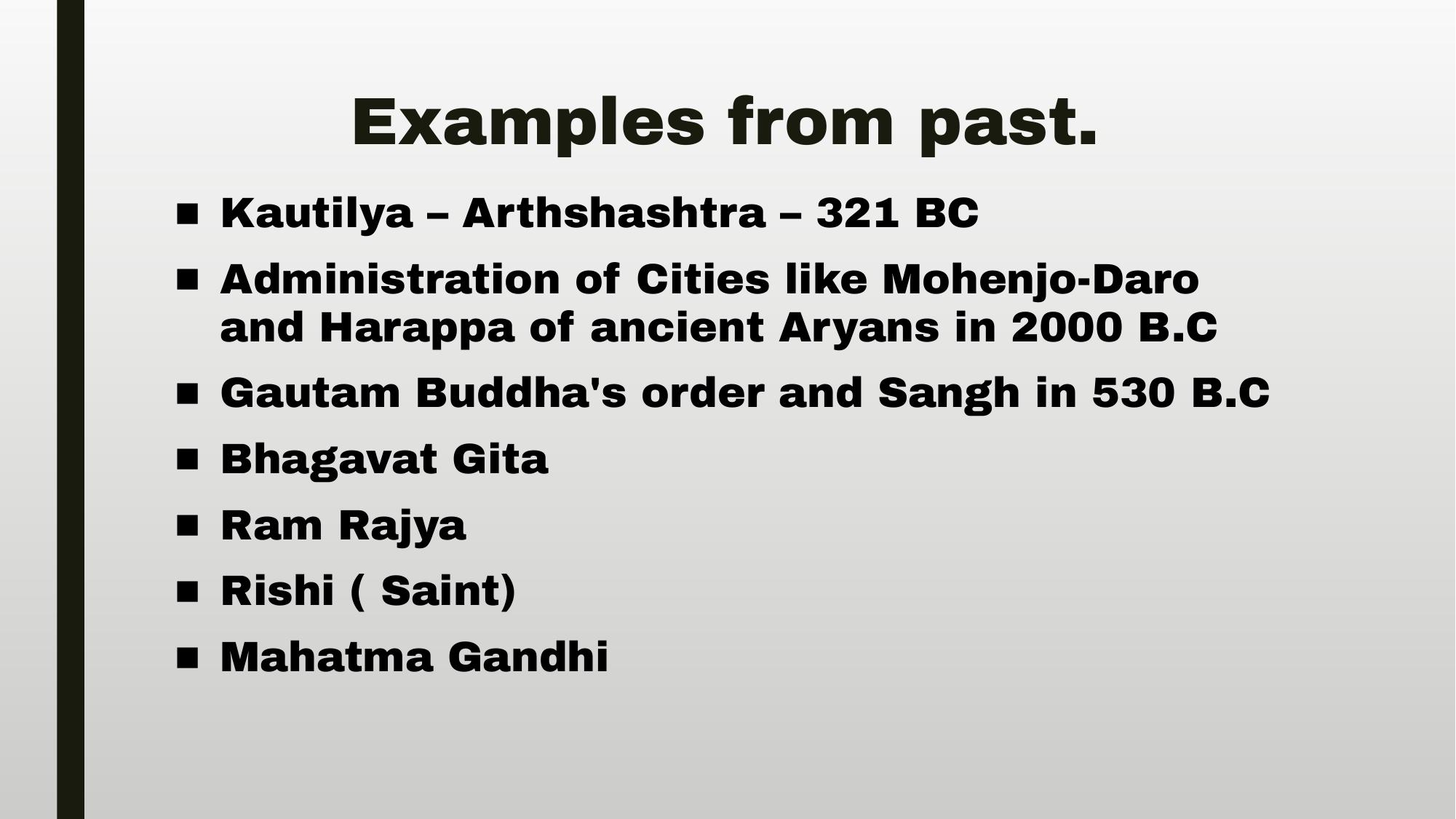

# Examples from past.
Kautilya – Arthshashtra – 321 BC
Administration of Cities like Mohenjo-Daro and Harappa of ancient Aryans in 2000 B.C
Gautam Buddha's order and Sangh in 530 B.C
Bhagavat Gita
Ram Rajya
Rishi ( Saint)
Mahatma Gandhi